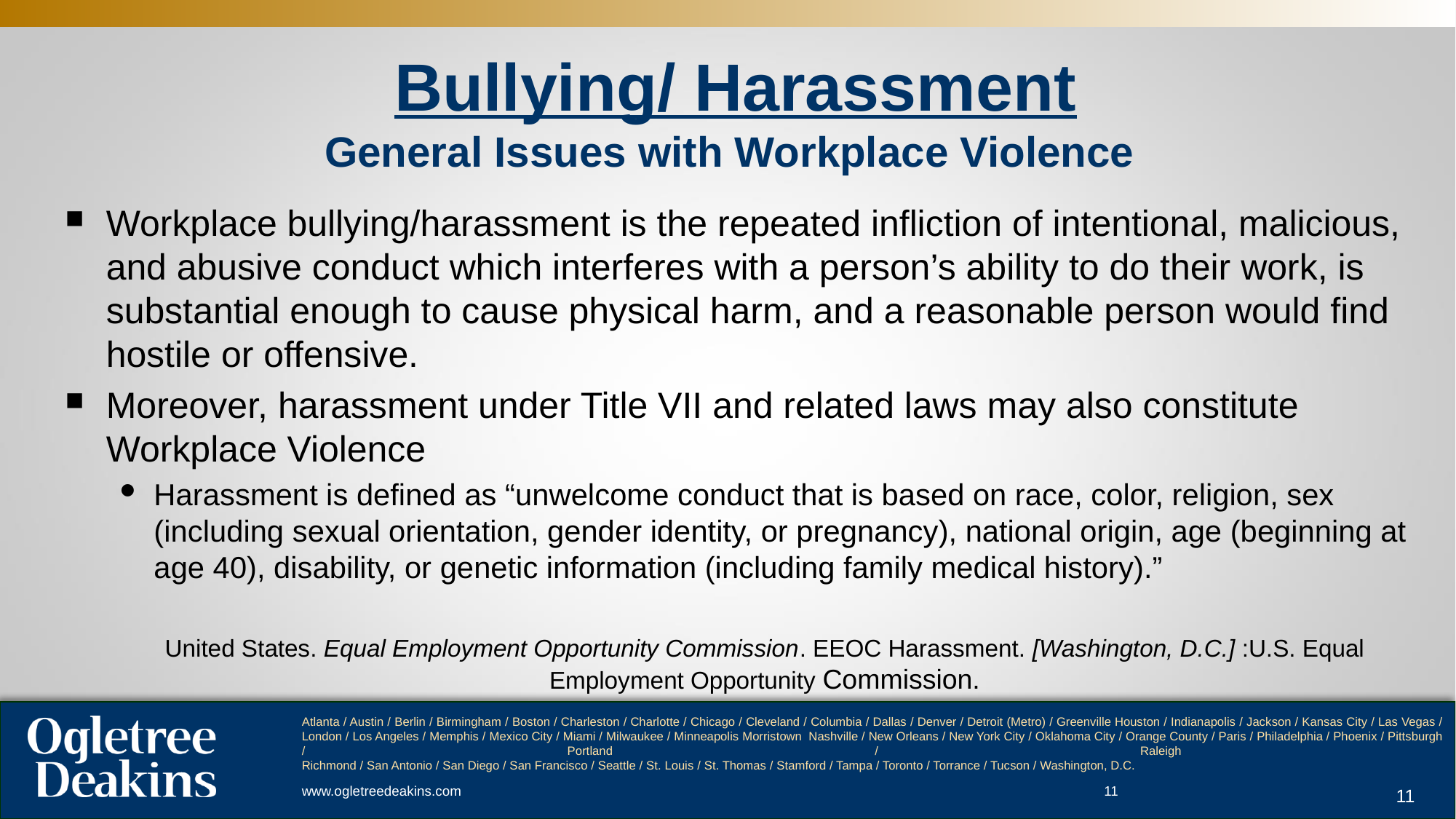

# Bullying/ Harassment General Issues with Workplace Violence
Workplace bullying/harassment is the repeated infliction of intentional, malicious, and abusive conduct which interferes with a person’s ability to do their work, is substantial enough to cause physical harm, and a reasonable person would find hostile or offensive.
Moreover, harassment under Title VII and related laws may also constitute Workplace Violence
Harassment is defined as “unwelcome conduct that is based on race, color, religion, sex (including sexual orientation, gender identity, or pregnancy), national origin, age (beginning at age 40), disability, or genetic information (including family medical history).”

United States. Equal Employment Opportunity Commission. EEOC Harassment. [Washington, D.C.] :U.S. Equal Employment Opportunity Commission.

11